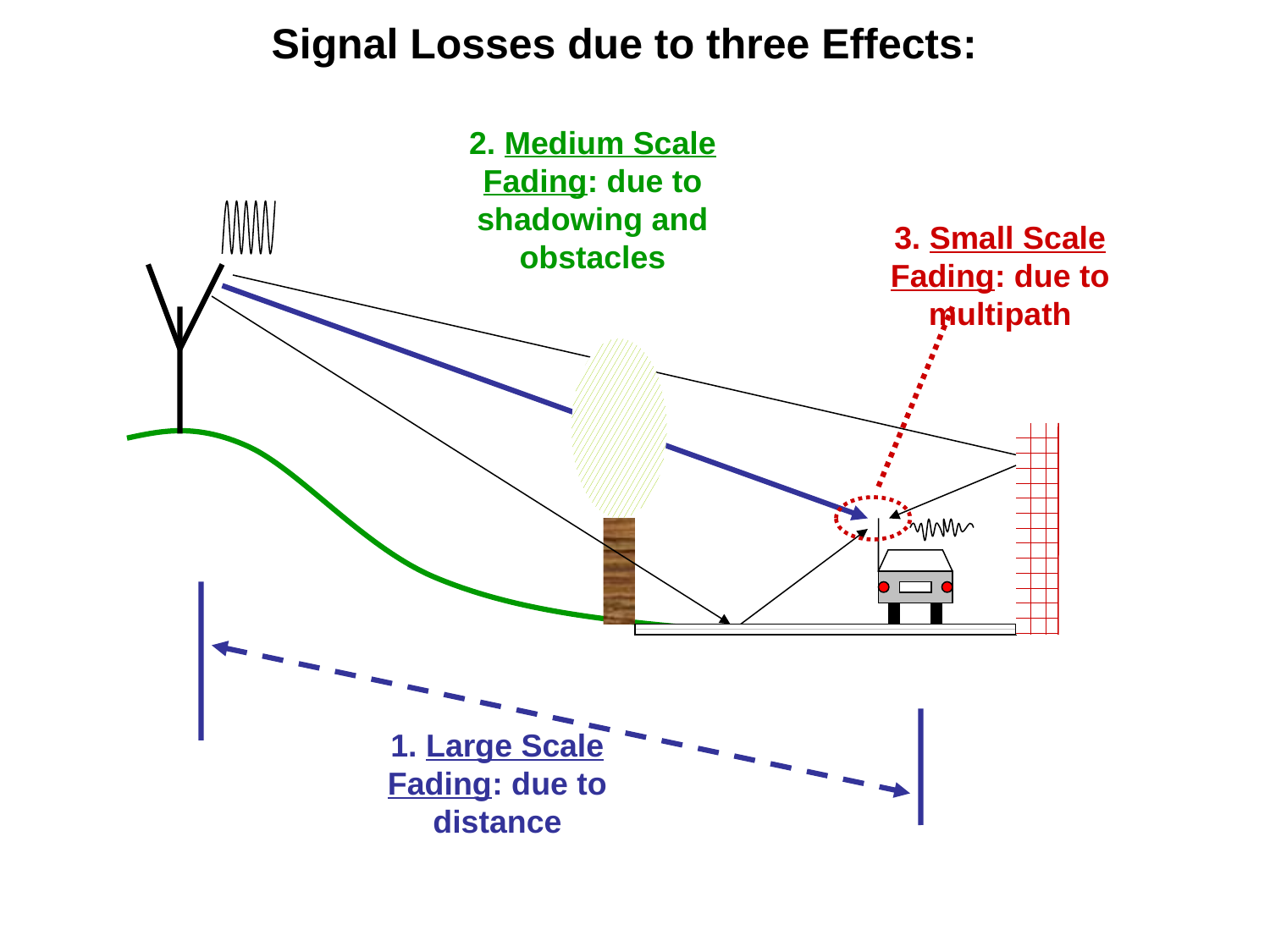

Signal Losses due to three Effects:
2. Medium Scale Fading: due to shadowing and obstacles

3. Small Scale Fading: due to multipath

1. Large Scale Fading: due to distance